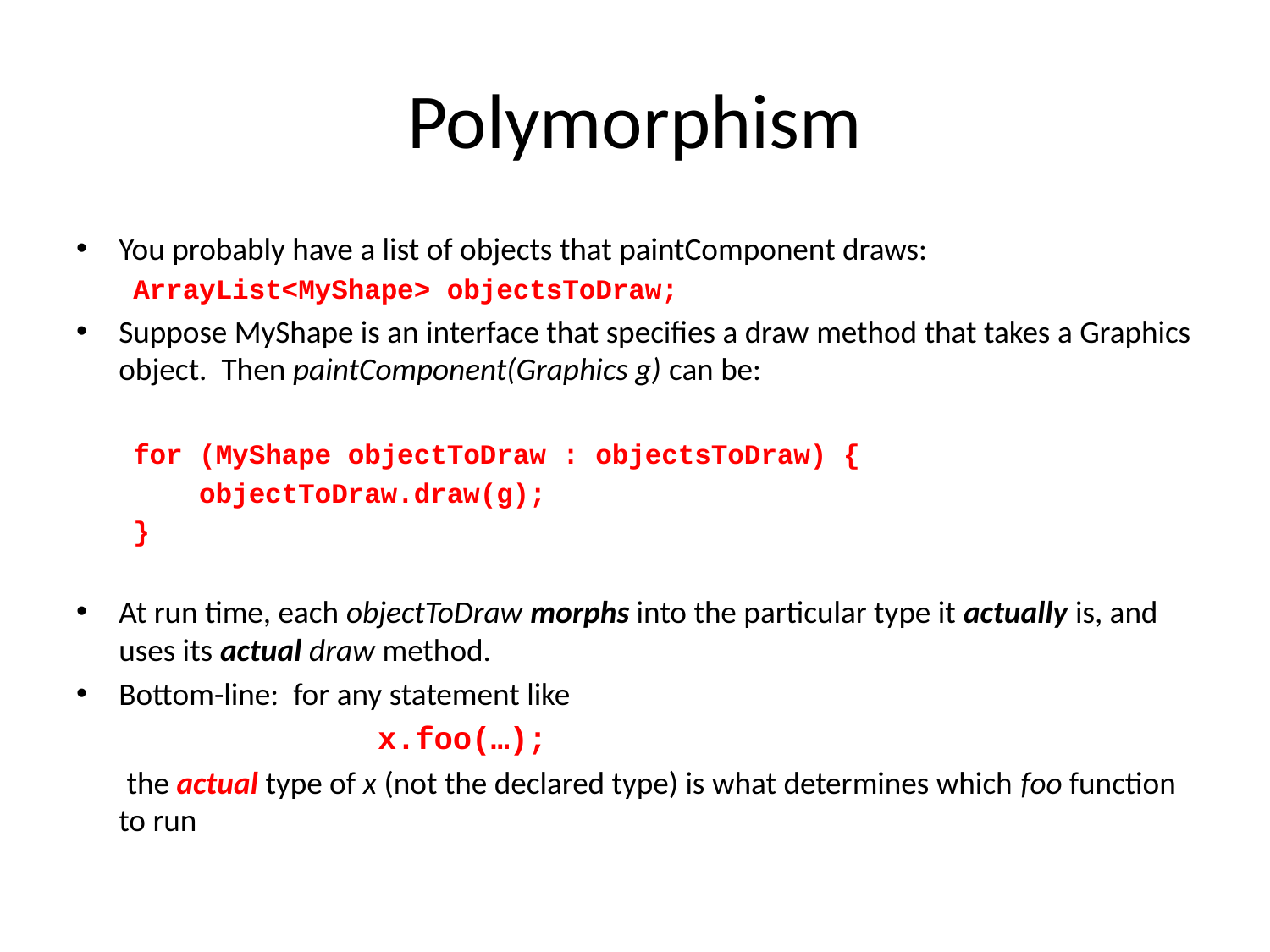

# Polymorphism
You probably have a list of objects that paintComponent draws:
ArrayList<MyShape> objectsToDraw;
Suppose MyShape is an interface that specifies a draw method that takes a Graphics object.  Then paintComponent(Graphics g) can be:

for (MyShape objectToDraw : objectsToDraw) {
    objectToDraw.draw(g);
}

At run time, each objectToDraw morphs into the particular type it actually is, and uses its actual draw method.
Bottom-line:  for any statement like
                x.foo(…);
       the actual type of x (not the declared type) is what determines which foo function to run